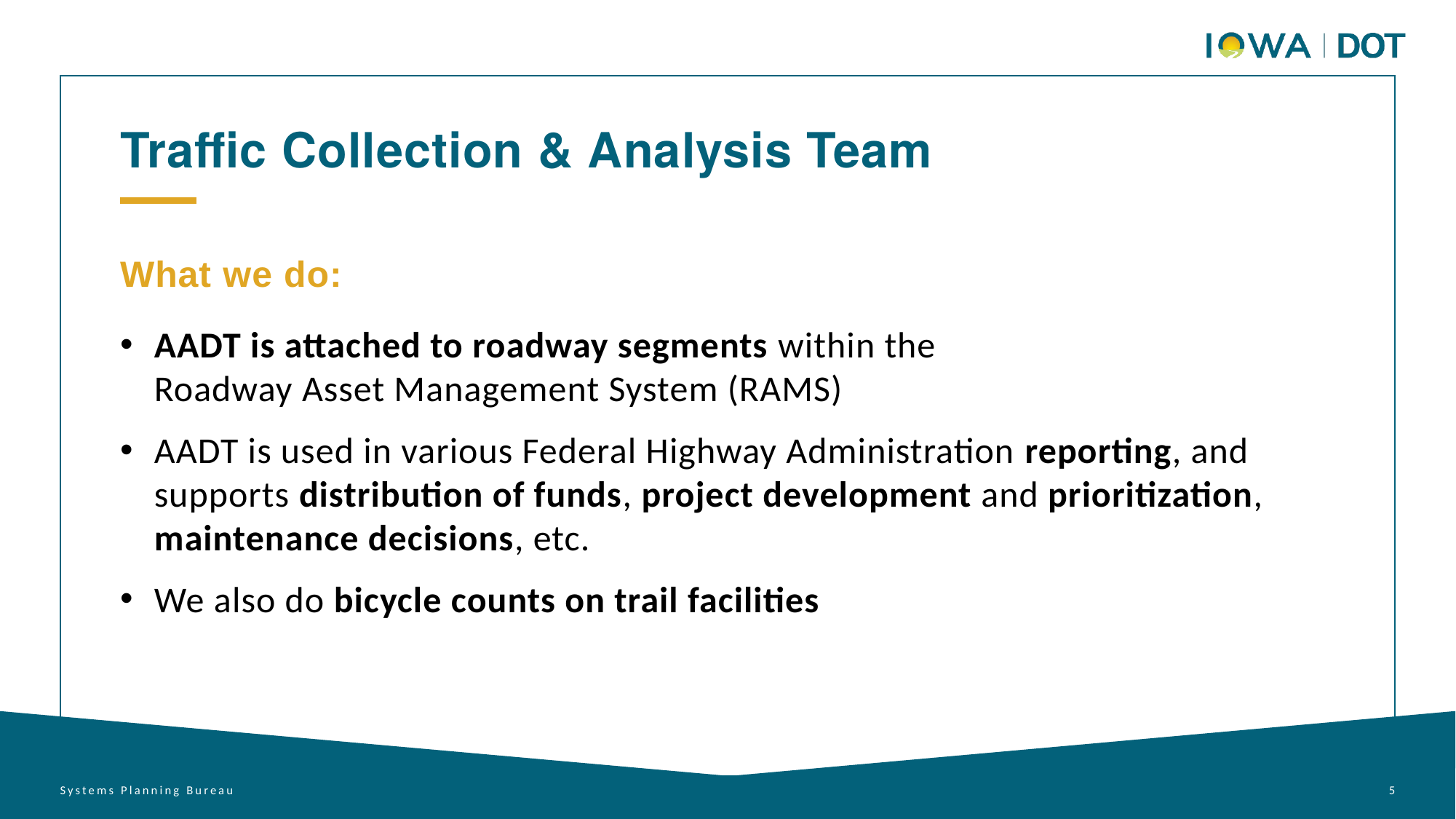

Traffic Collection & Analysis Team
What we do:
AADT is attached to roadway segments within the                           Roadway Asset Management System (RAMS)
AADT is used in various Federal Highway Administration reporting, and supports distribution of funds, project development and prioritization, maintenance decisions, etc.
We also do bicycle counts on trail facilities